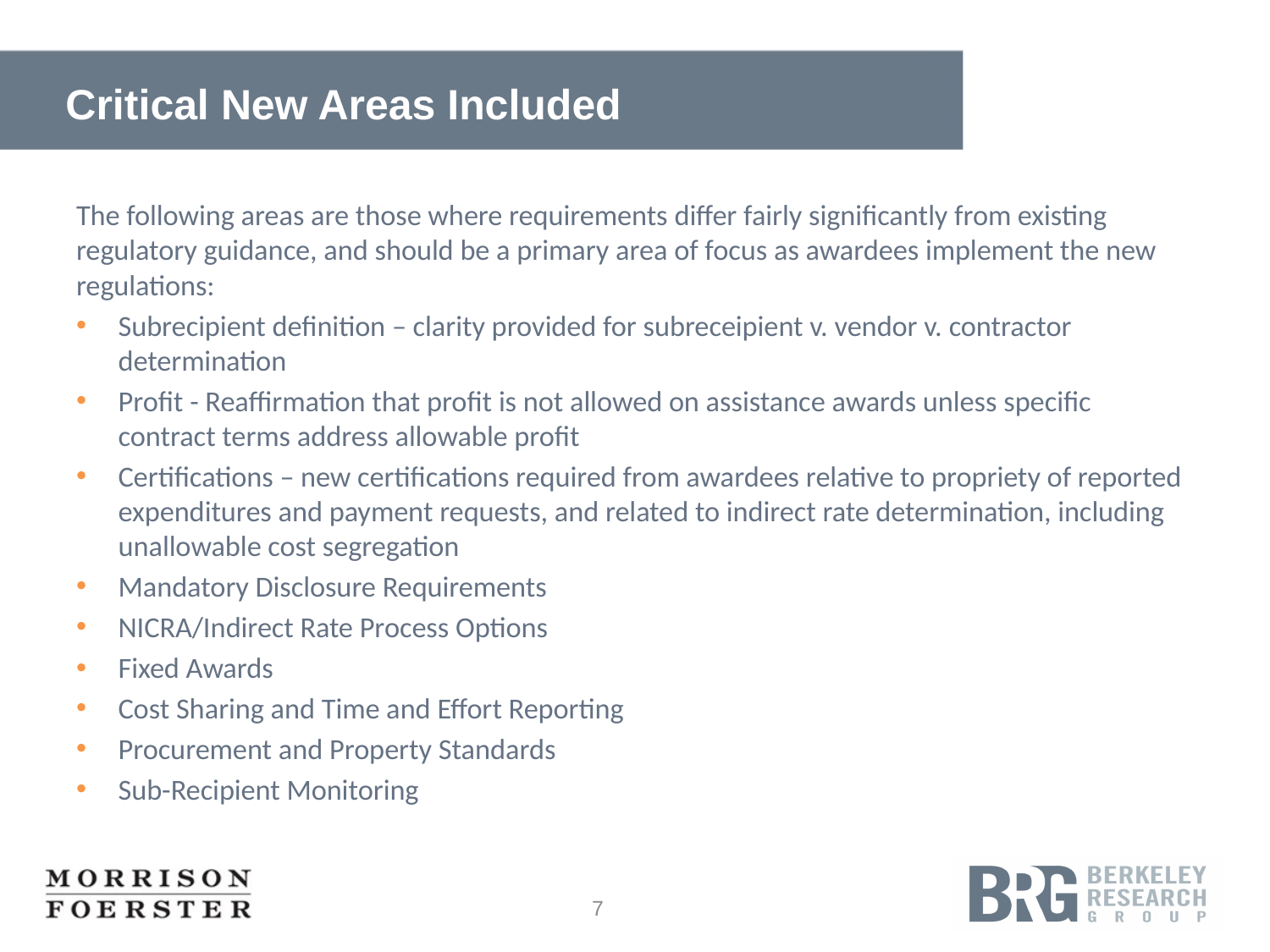

# Critical New Areas Included
The following areas are those where requirements differ fairly significantly from existing regulatory guidance, and should be a primary area of focus as awardees implement the new regulations:
Subrecipient definition – clarity provided for subreceipient v. vendor v. contractor determination
Profit - Reaffirmation that profit is not allowed on assistance awards unless specific contract terms address allowable profit
Certifications – new certifications required from awardees relative to propriety of reported expenditures and payment requests, and related to indirect rate determination, including unallowable cost segregation
Mandatory Disclosure Requirements
NICRA/Indirect Rate Process Options
Fixed Awards
Cost Sharing and Time and Effort Reporting
Procurement and Property Standards
Sub-Recipient Monitoring

7